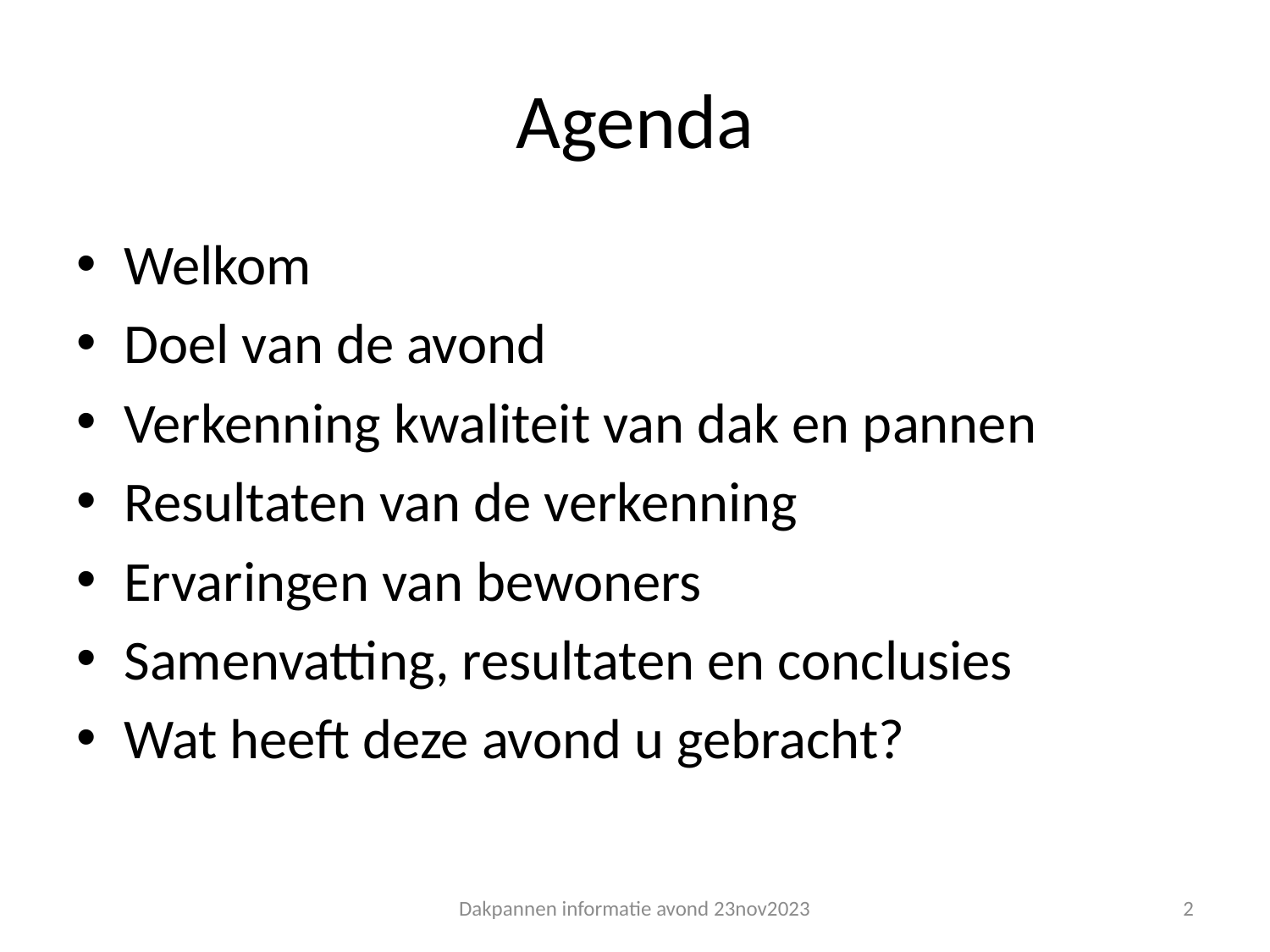

# Agenda
Welkom
Doel van de avond
Verkenning kwaliteit van dak en pannen
Resultaten van de verkenning
Ervaringen van bewoners
Samenvatting, resultaten en conclusies
Wat heeft deze avond u gebracht?

Dakpannen informatie avond 23nov2023
2